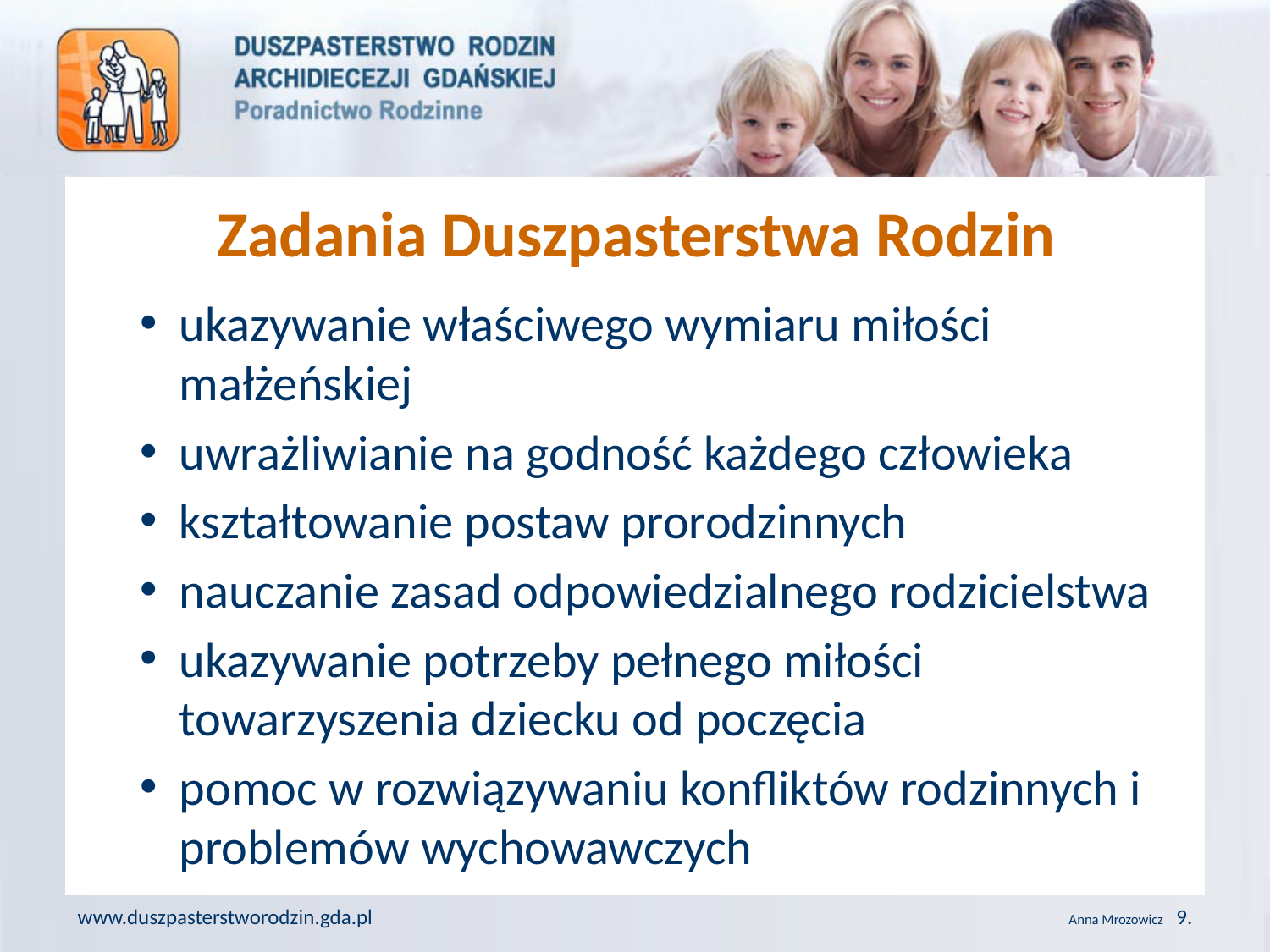

# Zadania Duszpasterstwa Rodzin
ukazywanie właściwego wymiaru miłości małżeńskiej
uwrażliwianie na godność każdego człowieka
kształtowanie postaw prorodzinnych
nauczanie zasad odpowiedzialnego rodzicielstwa
ukazywanie potrzeby pełnego miłości towarzyszenia dziecku od poczęcia
pomoc w rozwiązywaniu konfliktów rodzinnych i problemów wychowawczych

www.duszpasterstworodzin.gda.pl
Anna Mrozowicz   9.